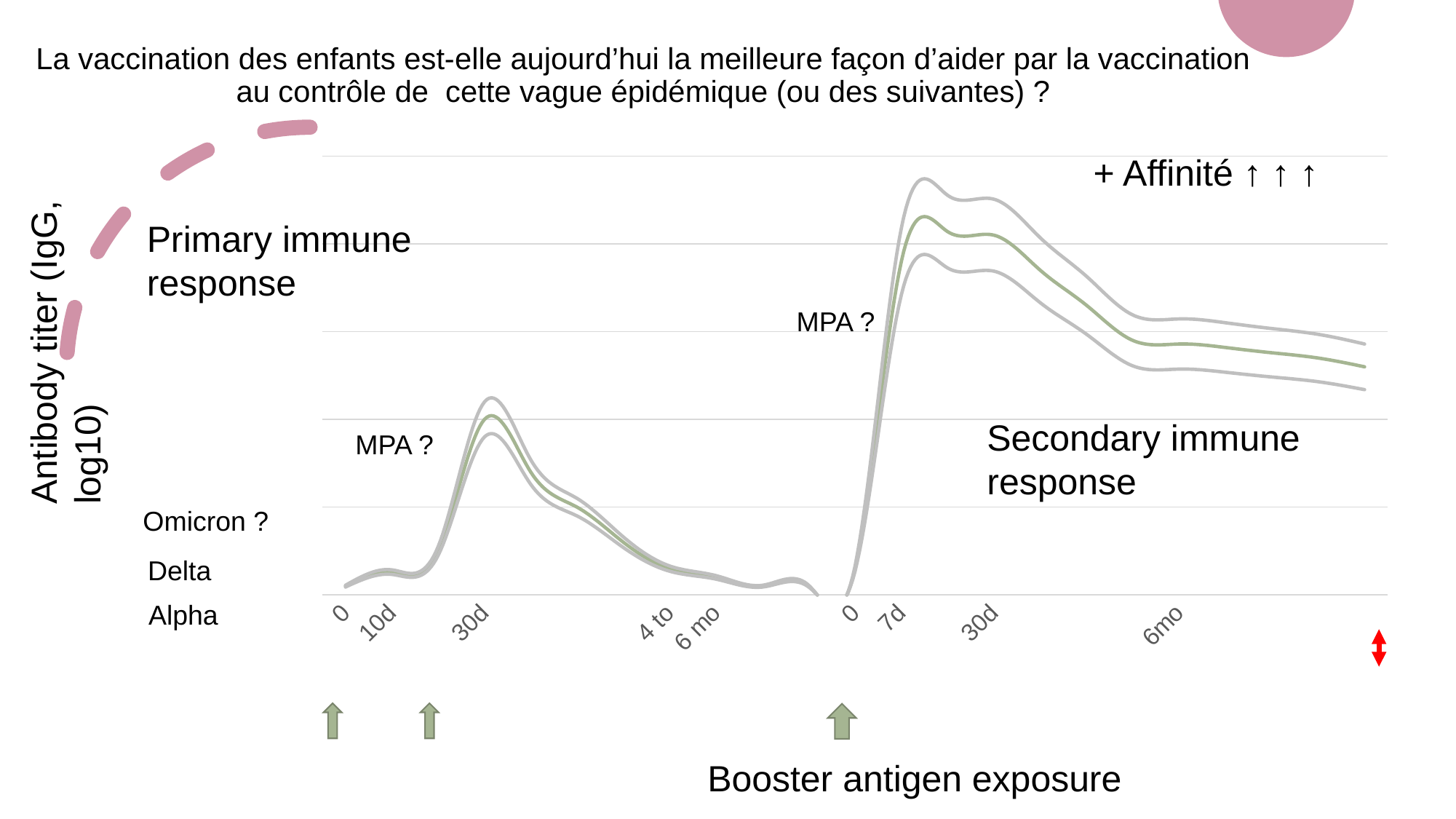

La vaccination des enfants est-elle aujourd’hui la meilleure façon d’aider par la vaccination au contrôle de  cette vague épidémique (ou des suivantes) ?
+ Affinité ↑ ↑ ↑

### Chart

| Category | Série 1 | IC- | IC+ |
|---|---|---|---|
| 0 | 5.0 | 4.5 | 5.5 |
| 10d | 13.0 | 11.7 | 14.3 |
|  | 25.0 | 22.5 | 27.5 |
| 30d | 100.0 | 90.0 | 110.0 |
|  | 70.0 | 63.0 | 77.0 |
|  | 50.0 | 45.0 | 55.0 |
|  | 30.0 | 27.0 | 33.0 |
| 4 to | 15.0 | 13.5 | 16.5 |
| 6 mo | 10.0 | 9.0 | 11.0 |
|  | 5.0 | 4.5 | 5.5 |
|  | 5.0 | 4.5 | 5.5 |
| 0 | 15.0 | 13.5 | 16.5 |
| 7d | 190.0 | 171.0 | 209.0 |
|  | 207.0 | 186.3 | 227.7 |
| 30d | 205.0 | 184.5 | 225.5 |
|  | 185.0 | 166.5 | 203.5 |
|  | 165.0 | 148.5 | 181.5 |
|  | 145.0 | 130.5 | 159.5 |
| 6mo | 143.0 | 128.7 | 157.3 |
Primary immune response
Antibody titer (IgG, log10)
MPA ?
Secondary immune response
MPA ?
Omicron ?
Delta
Alpha

Booster antigen exposure